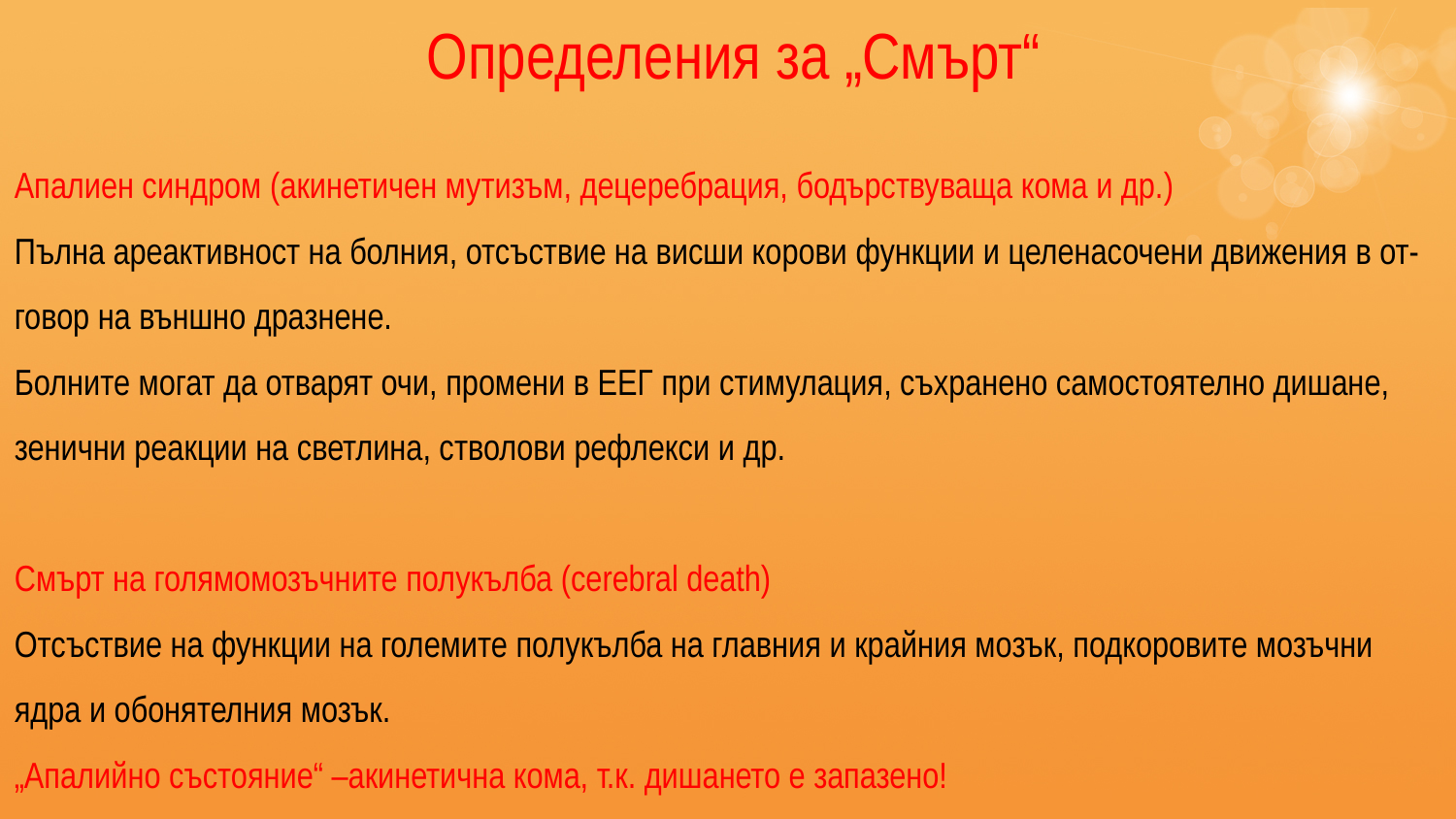

#
Определения за „Смърт“
Апалиен синдром (акинетичен мутизъм, децеребрация, бодърствуваща кома и др.)
Пълна ареактивност на болния, отсъствие на висши корови функции и целенасочени движения в от- говор на външно дразнене.
Болните могат да отварят очи, промени в ЕЕГ при стимулация, съхранено самостоятелно дишане,
зенични реакции на светлина, стволови рефлекси и др.

Смърт на голямомозъчните полукълба (cerebral death)
Отсъствие на функции на големите полукълба на главния и крайния мозък, подкоровите мозъчни     ядра и обонятелния мозък.
„Апалийно състояние“ –акинетична кома, т.к. дишането е запазено!